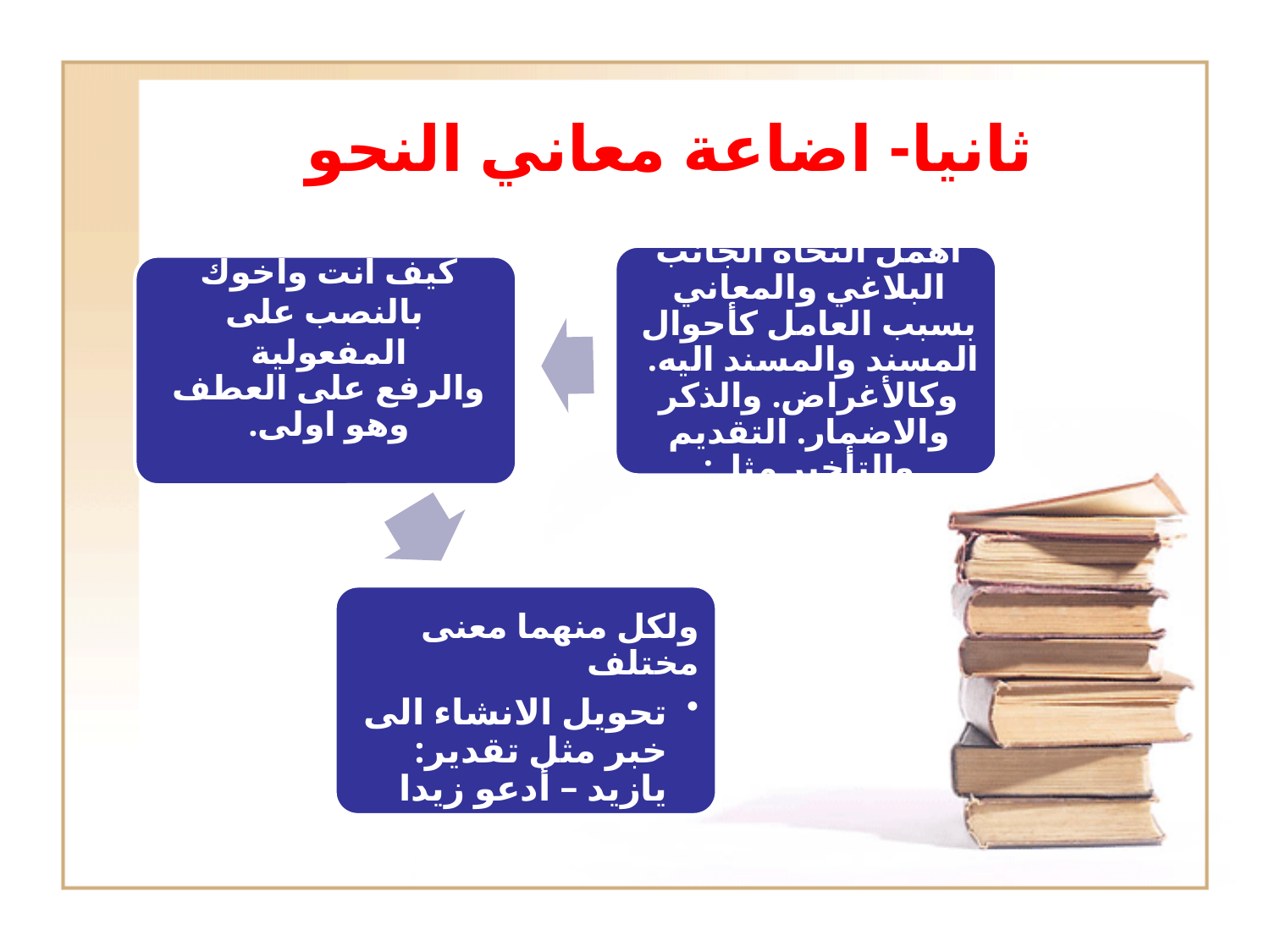

# ثانيا- اضاعة معاني النحو
اهمل النحاة الجانب البلاغي والمعاني بسبب العامل كأحوال المسند والمسند اليه.  وكالأغراض. والذكر والاضمار. التقديم والتأخير مثل:

كيف انت واخوك
 بالنصب على المفعولية
والرفع على العطف وهو اولى.

ولكل منهما معنى مختلف
‏تحويل الانشاء الى خبر مثل تقدير: يازيد – أدعو زيدا